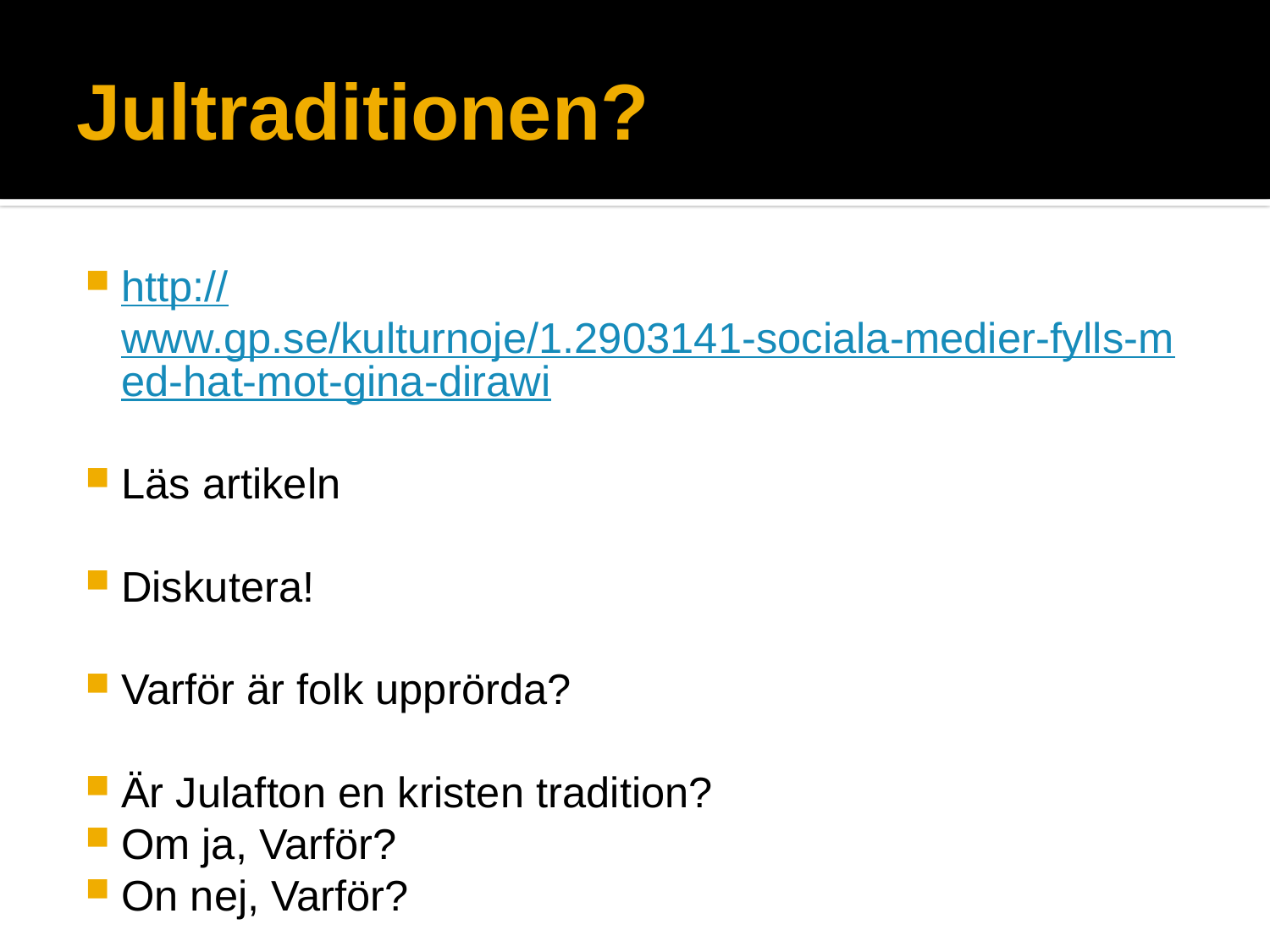

# Jultraditionen?
http://www.gp.se/kulturnoje/1.2903141-sociala-medier-fylls-med-hat-mot-gina-dirawi

Läs artikeln
Diskutera!
Varför är folk upprörda?

Är Julafton en kristen tradition?
Om ja, Varför?
On nej, Varför?